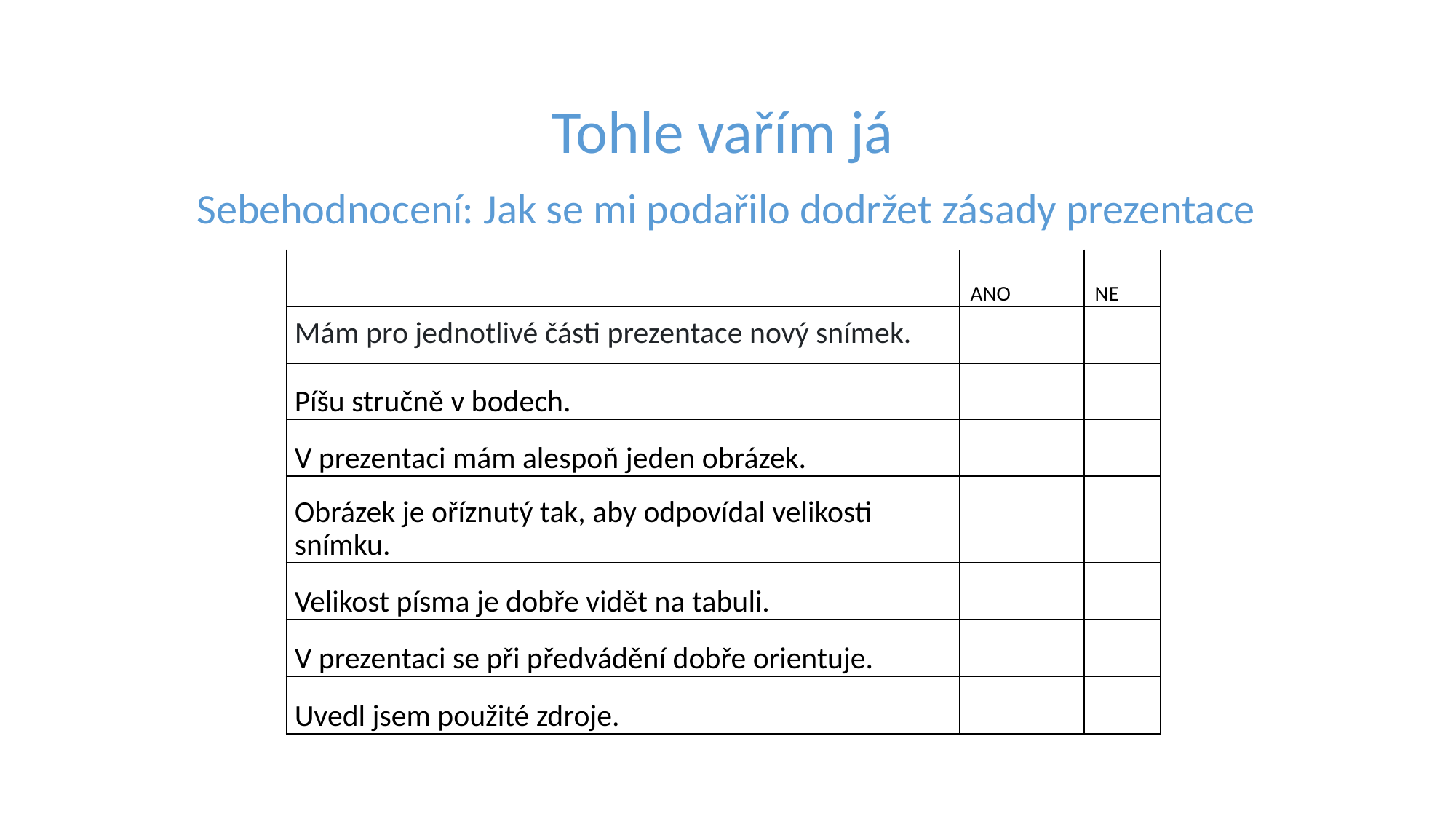

# Tohle vařím já
Sebehodnocení: Jak se mi podařilo dodržet zásady prezentace
|  | ANO | NE |
| --- | --- | --- |
| Mám pro jednotlivé části prezentace nový snímek. |  |  |
| Píšu stručně v bodech. |  |  |
| V prezentaci mám alespoň jeden obrázek. |  |  |
| Obrázek je oříznutý tak, aby odpovídal velikosti snímku. |  |  |
| Velikost písma je dobře vidět na tabuli. |  |  |
| V prezentaci se při předvádění dobře orientuje. |  |  |
| Uvedl jsem použité zdroje. |  |  |